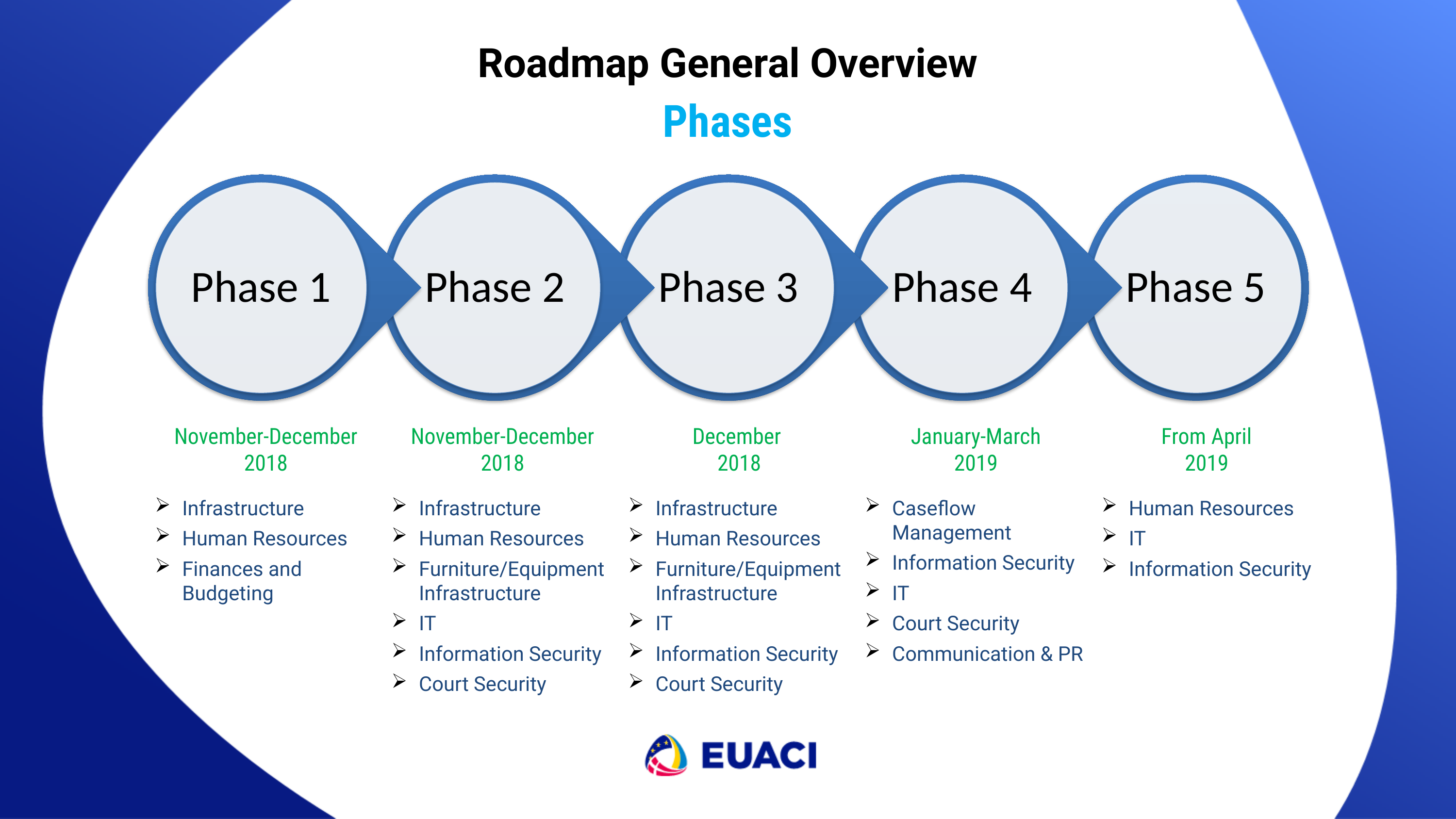

Roadmap General Overview
Phases
Phase 5
Phase 4
Phase 3
Phase 2
Phase 1
From April
2019
November-December 2018
November-December 2018
December
2018
January-March
2019
Human Resources
IT
Information Security
Infrastructure
Human Resources
Furniture/Equipment Infrastructure
IT
Information Security
Court Security

Caseflow Management
Information Security
IT
Court Security
Communication & PR

Infrastructure
Human Resources
Furniture/Equipment Infrastructure
IT
Information Security
Court Security

Infrastructure
Human Resources
Finances and Budgeting